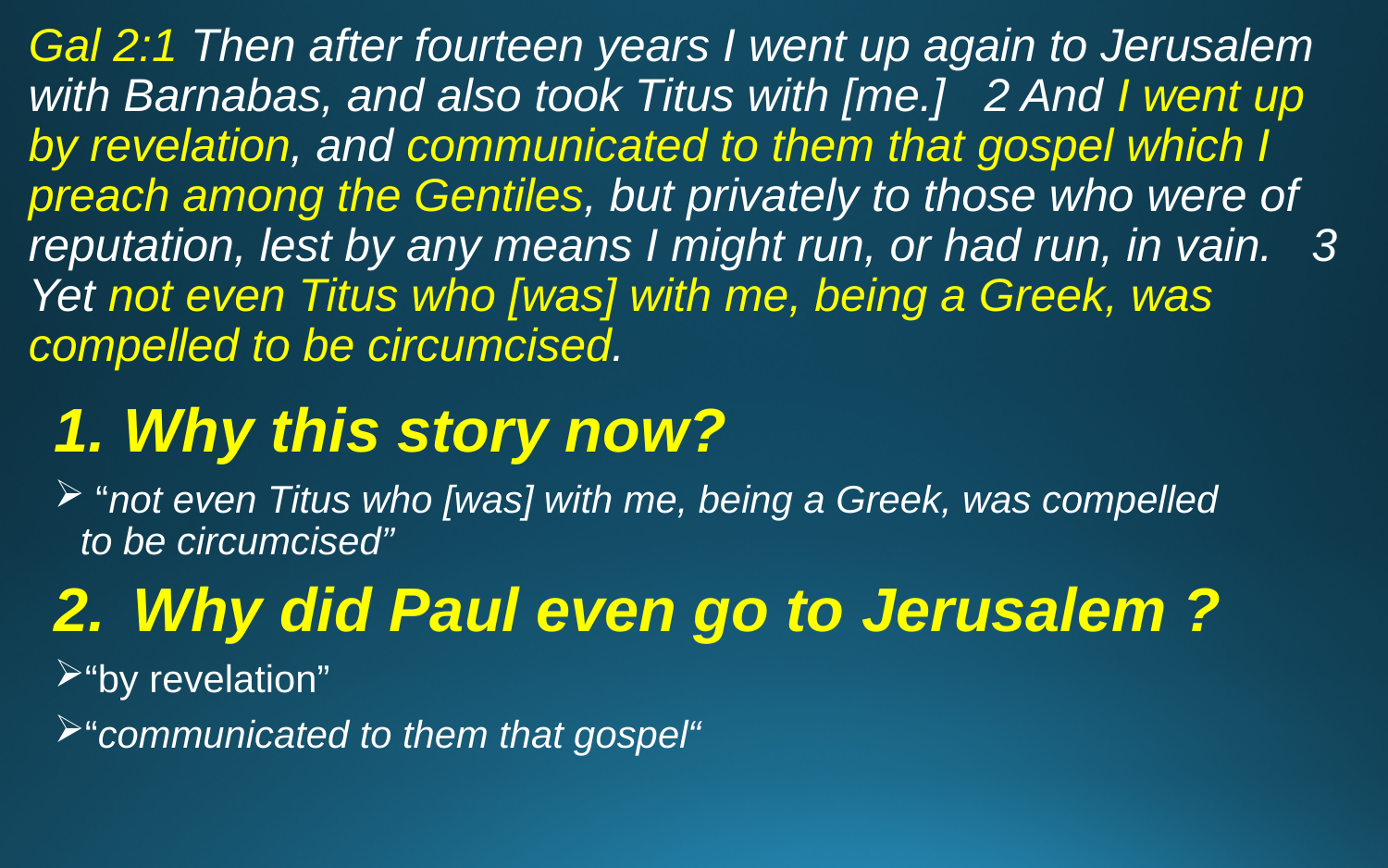

Gal 2:1 Then after fourteen years I went up again to Jerusalem with Barnabas, and also took Titus with [me.]   2 And I went up by revelation, and communicated to them that gospel which I preach among the Gentiles, but privately to those who were of reputation, lest by any means I might run, or had run, in vain.   3 Yet not even Titus who [was] with me, being a Greek, was compelled to be circumcised.
Why this story now?
 “not even Titus who [was] with me, being a Greek, was compelled to be circumcised”
Why did Paul even go to Jerusalem ?
“by revelation”
“communicated to them that gospel“